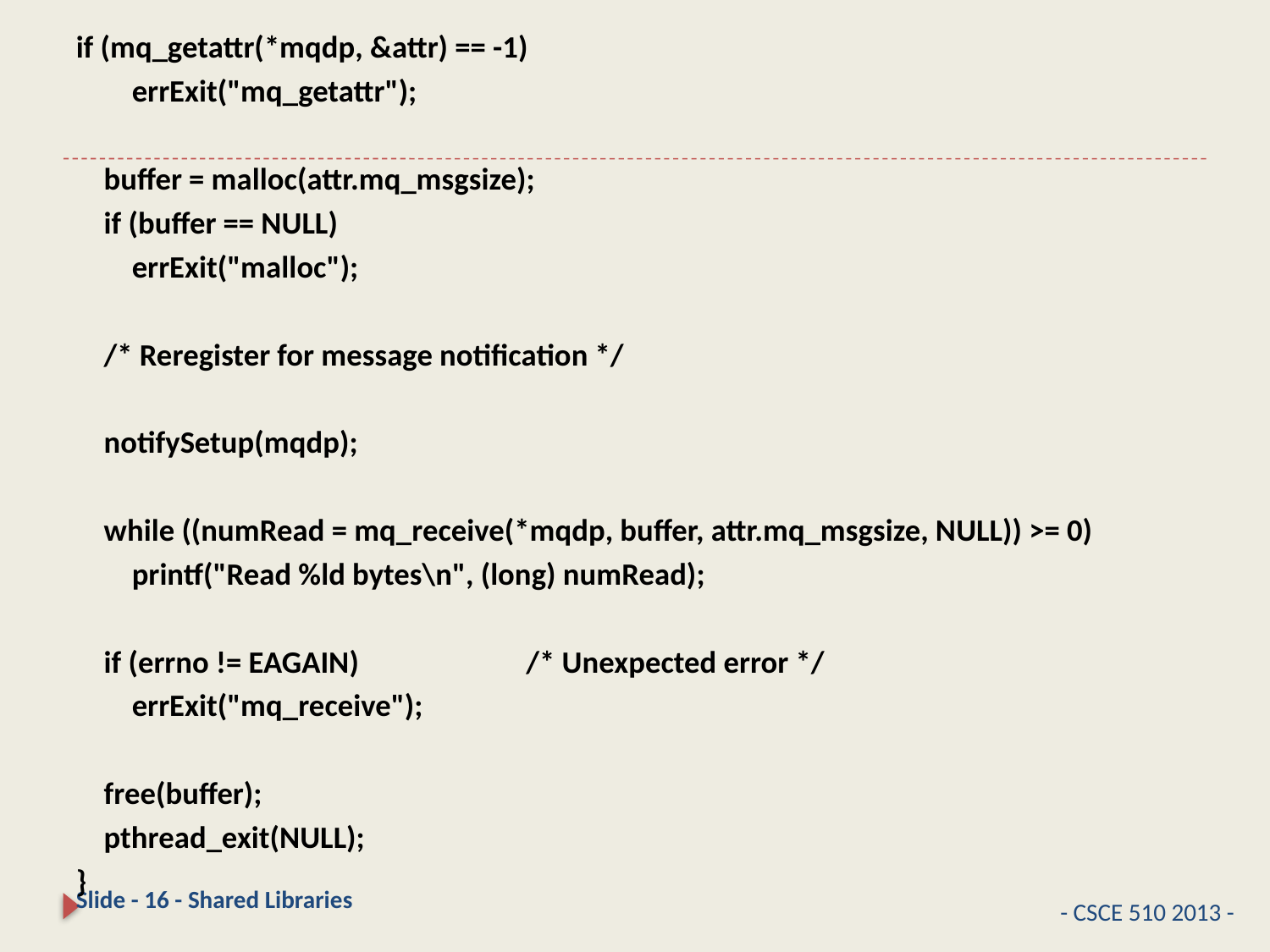

#
if (mq_getattr(*mqdp, &attr) == -1)
        errExit("mq_getattr");

    buffer = malloc(attr.mq_msgsize);
    if (buffer == NULL)
        errExit("malloc");

    /* Reregister for message notification */

    notifySetup(mqdp);

    while ((numRead = mq_receive(*mqdp, buffer, attr.mq_msgsize, NULL)) >= 0)
        printf("Read %ld bytes\n", (long) numRead);

    if (errno != EAGAIN)                        /* Unexpected error */
        errExit("mq_receive");

    free(buffer);
    pthread_exit(NULL);
}
Slide - 16 - Shared Libraries

- CSCE 510 2013 -